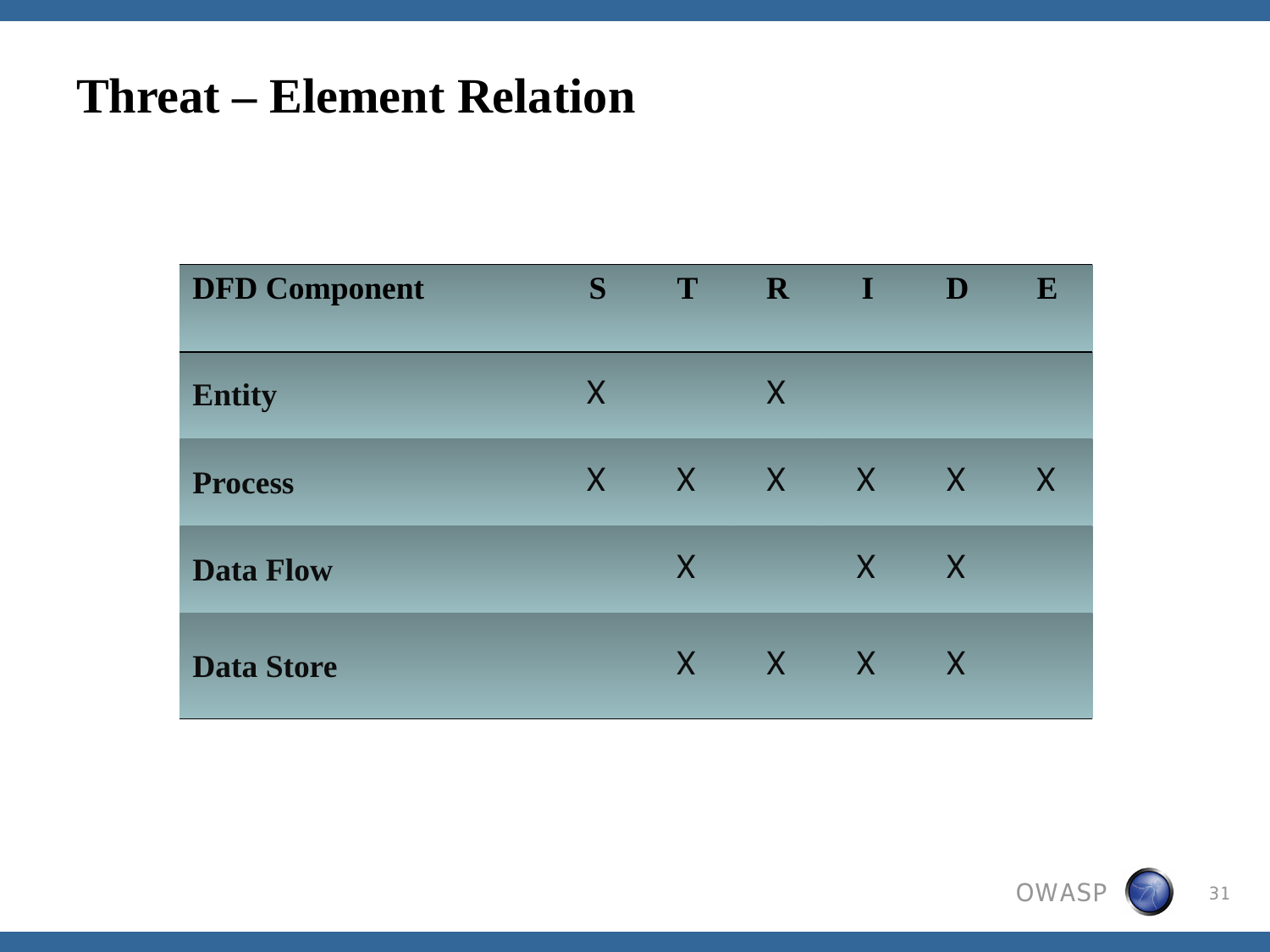

# Threat – Element Relation
| DFD Component | S | T | R | I | D | E |
| --- | --- | --- | --- | --- | --- | --- |
| Entity | X |  | X |  |  |  |
| Process | X | X | X | X | X | X |
| Data Flow |  | X |  | X | X |  |
| Data Store |  | X | X | X | X |  |
31